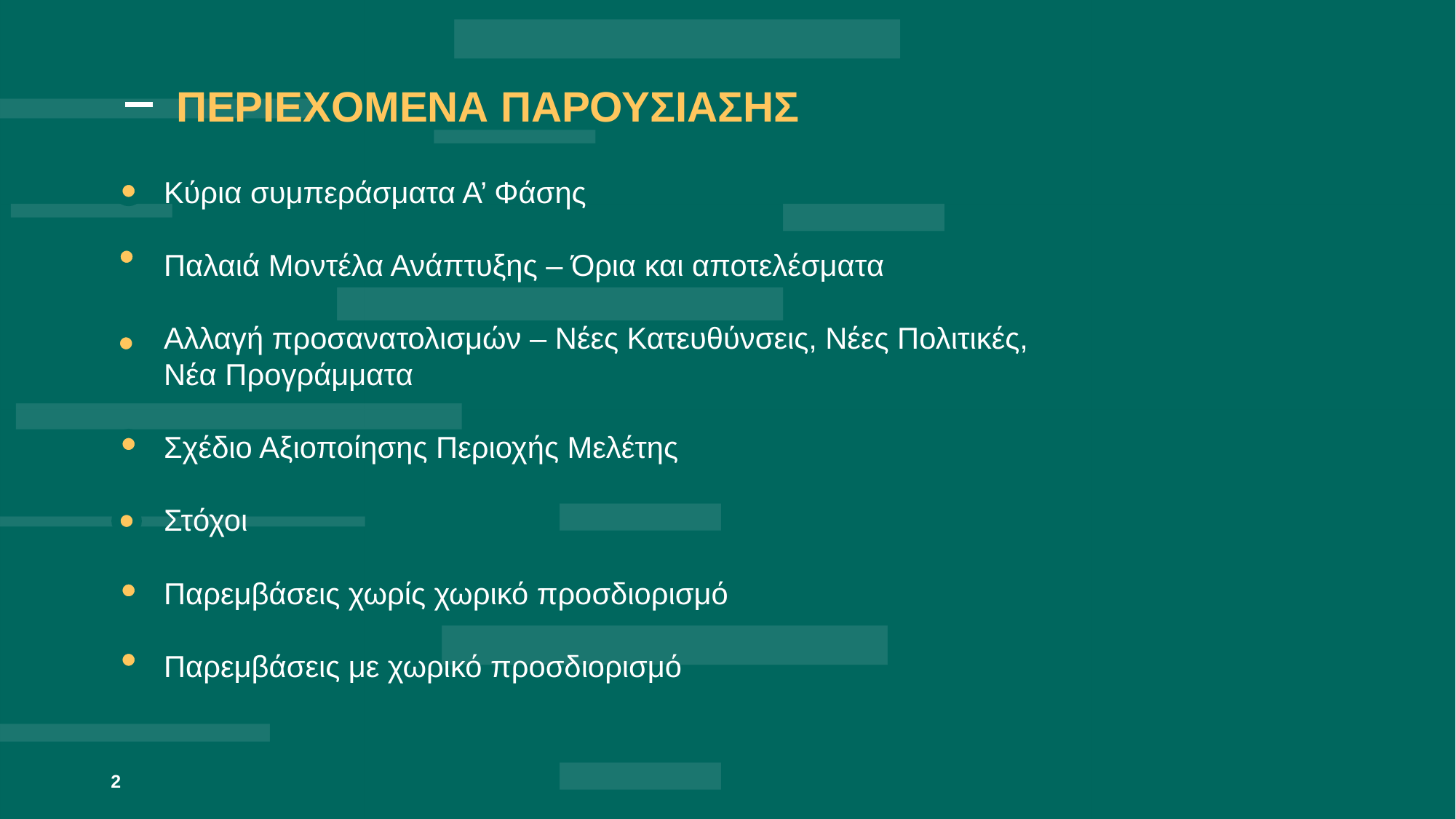

ΠΕΡΙΕΧΟΜΕΝΑ ΠΑΡΟΥΣΙΑΣΗΣ

Κύρια συμπεράσματα Α’ Φάσης

Παλαιά Μοντέλα Ανάπτυξης – Όρια και αποτελέσματα

Αλλαγή προσανατολισμών – Νέες Κατευθύνσεις, Νέες Πολιτικές, Νέα Προγράμματα

Σχέδιο Αξιοποίησης Περιοχής Μελέτης

Στόχοι

Παρεμβάσεις χωρίς χωρικό προσδιορισμό

Παρεμβάσεις με χωρικό προσδιορισμό

2